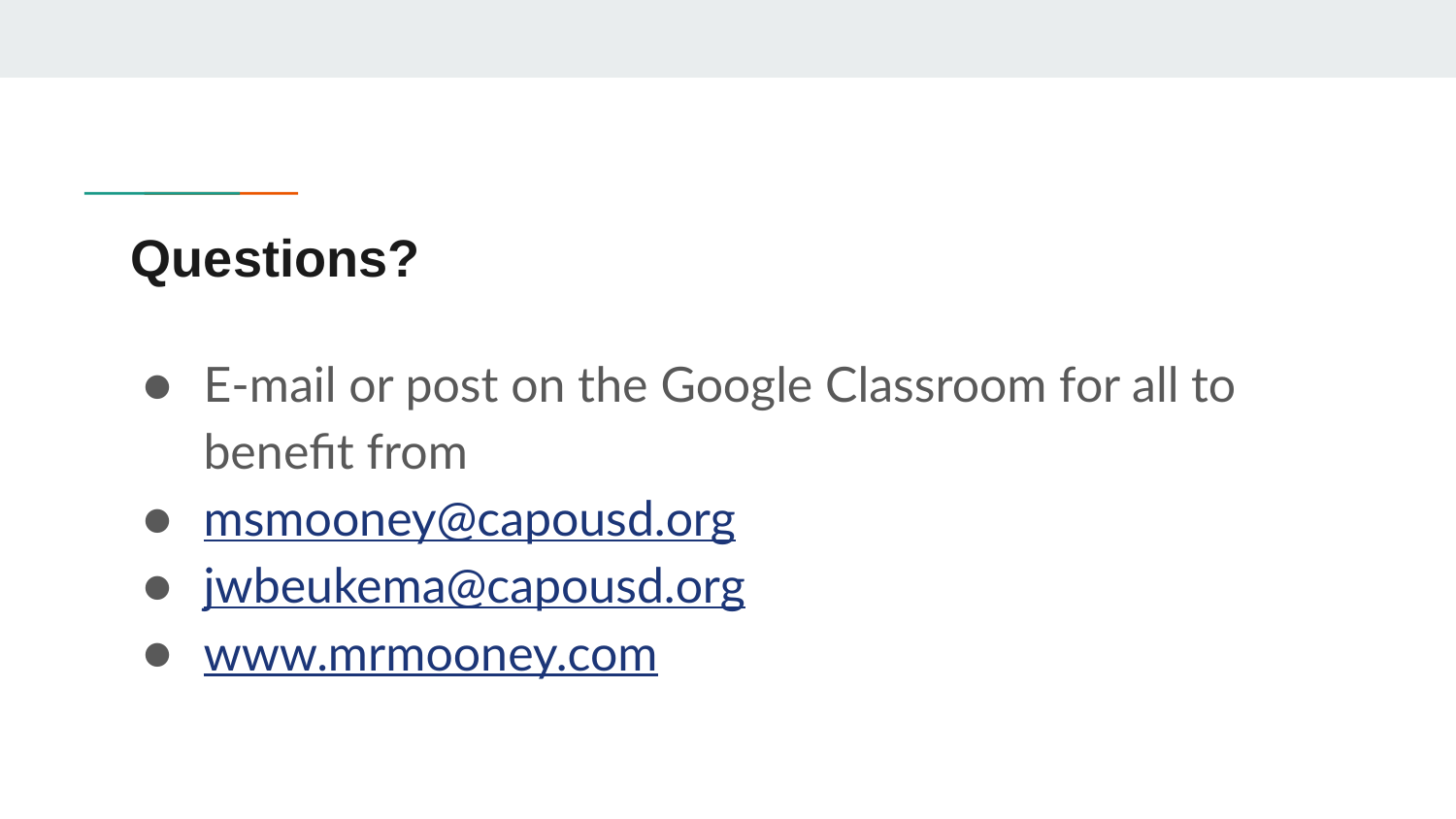

# Questions?
E-mail or post on the Google Classroom for all to benefit from
msmooney@capousd.org
jwbeukema@capousd.org
www.mrmooney.com